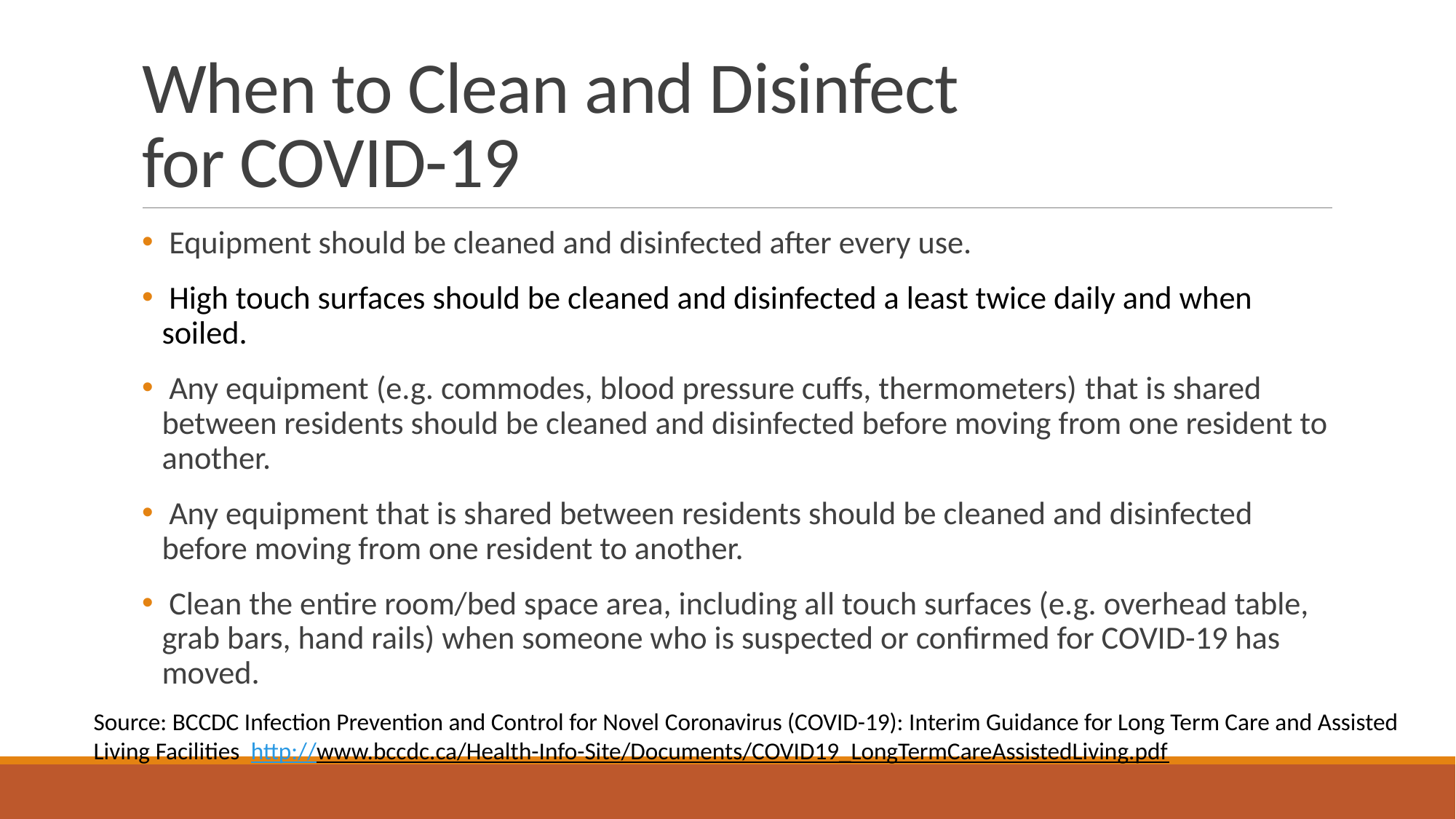

# When to Clean and Disinfect for COVID-19
 Equipment should be cleaned and disinfected after every use.
 High touch surfaces should be cleaned and disinfected a least twice daily and when soiled.
 Any equipment (e.g. commodes, blood pressure cuffs, thermometers) that is shared between residents should be cleaned and disinfected before moving from one resident to another.
 Any equipment that is shared between residents should be cleaned and disinfected before moving from one resident to another.
 Clean the entire room/bed space area, including all touch surfaces (e.g. overhead table, grab bars, hand rails) when someone who is suspected or confirmed for COVID-19 has moved.
Source: BCCDC Infection Prevention and Control for Novel Coronavirus (COVID-19): Interim Guidance for Long Term Care and Assisted Living Facilities  http://www.bccdc.ca/Health-Info-Site/Documents/COVID19_LongTermCareAssistedLiving.pdf